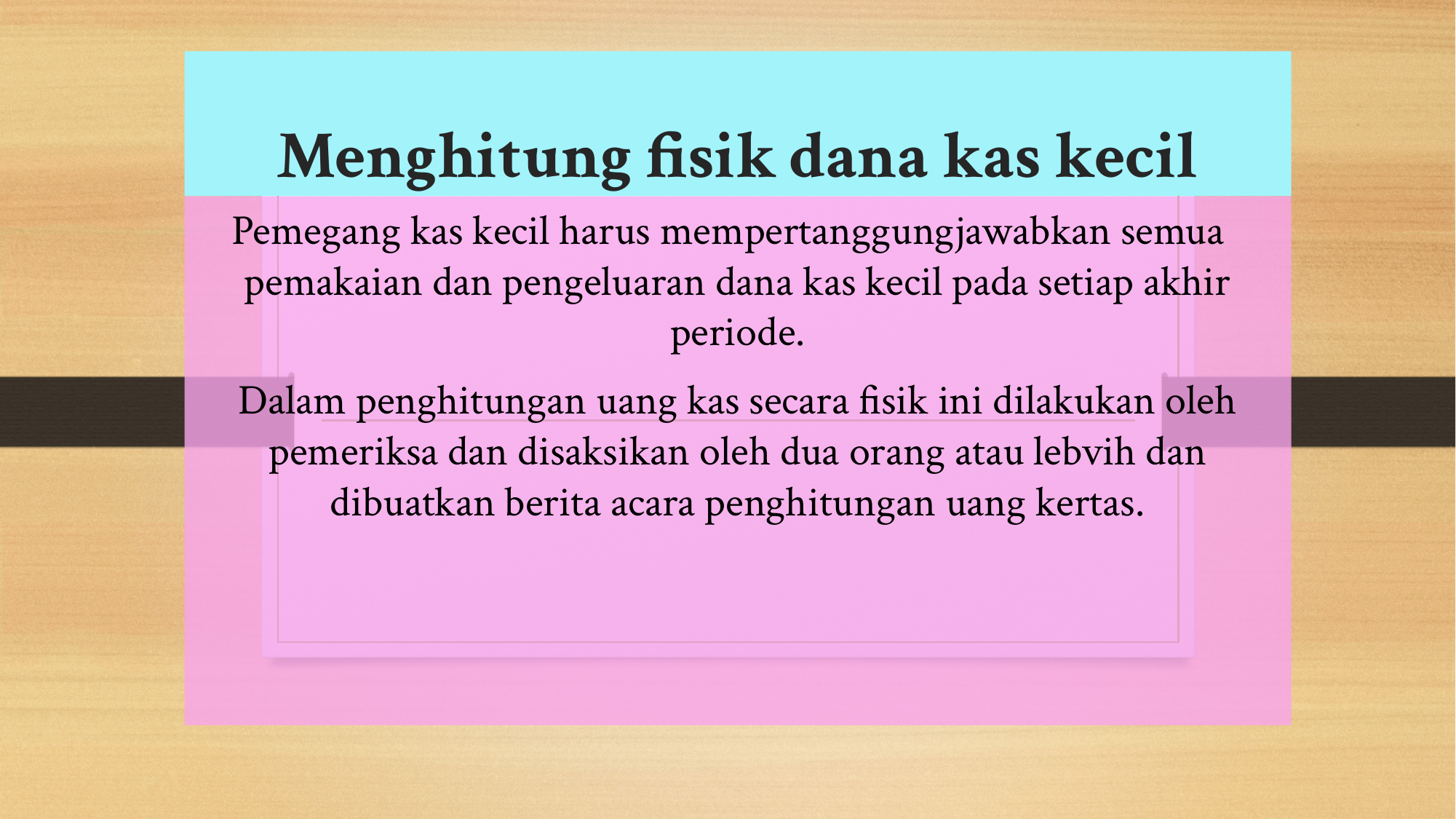

# Menghitung fisik dana kas kecil
Pemegang kas kecil harus mempertanggungjawabkan semua   pemakaian dan pengeluaran dana kas kecil pada setiap akhir periode.
Dalam penghitungan uang kas secara fisik ini dilakukan oleh pemeriksa dan disaksikan oleh dua orang atau lebvih dan dibuatkan berita acara penghitungan uang kertas.